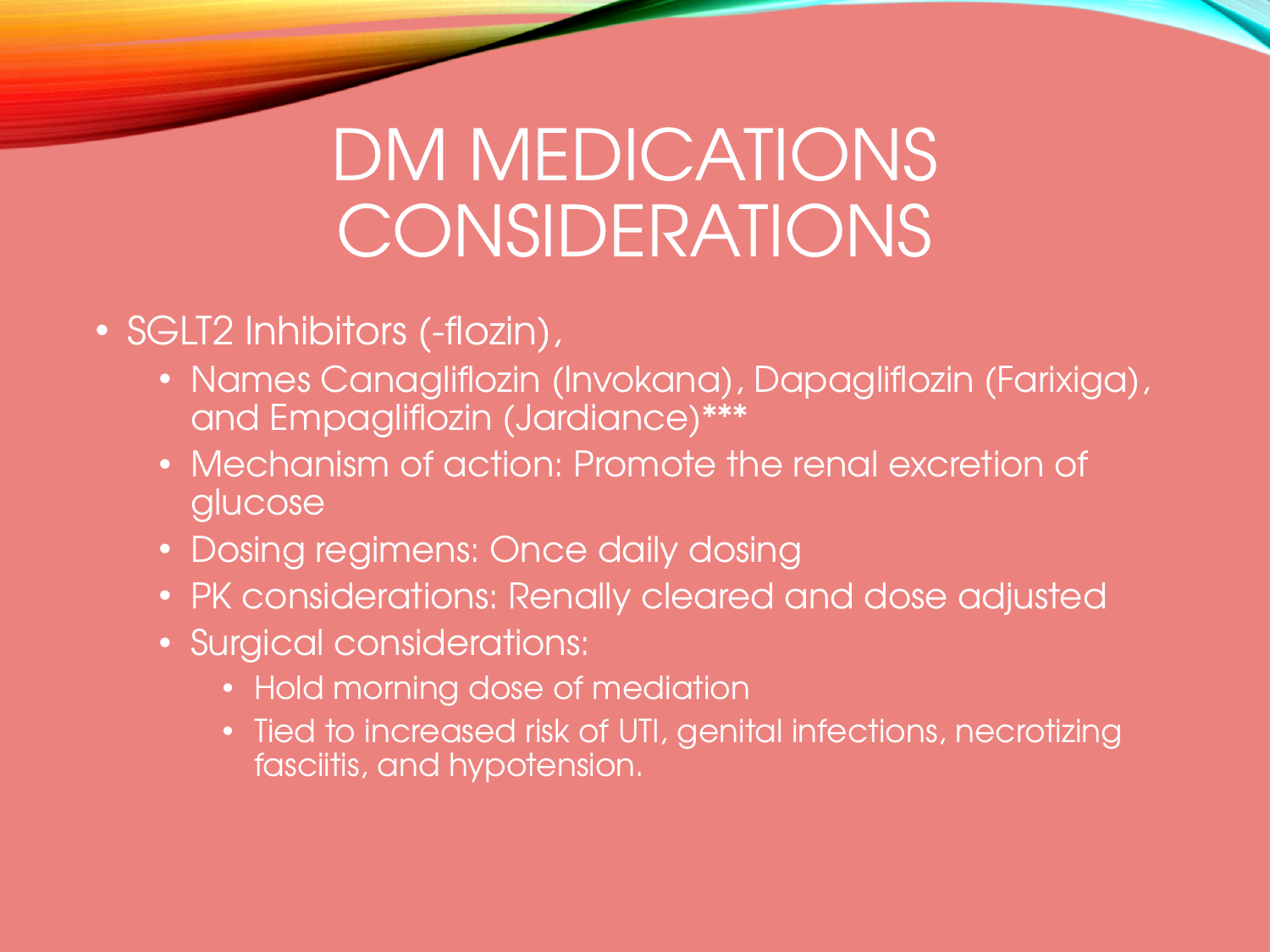

# DM Medications Considerations
SGLT2 Inhibitors (-flozin),
Names Canagliflozin (Invokana), Dapagliflozin (Farixiga), and Empagliflozin (Jardiance)***
Mechanism of action: Promote the renal excretion of glucose
Dosing regimens: Once daily dosing
PK considerations: Renally cleared and dose adjusted
Surgical considerations:
Hold morning dose of mediation
Tied to increased risk of UTI, genital infections, necrotizing fasciitis, and hypotension.